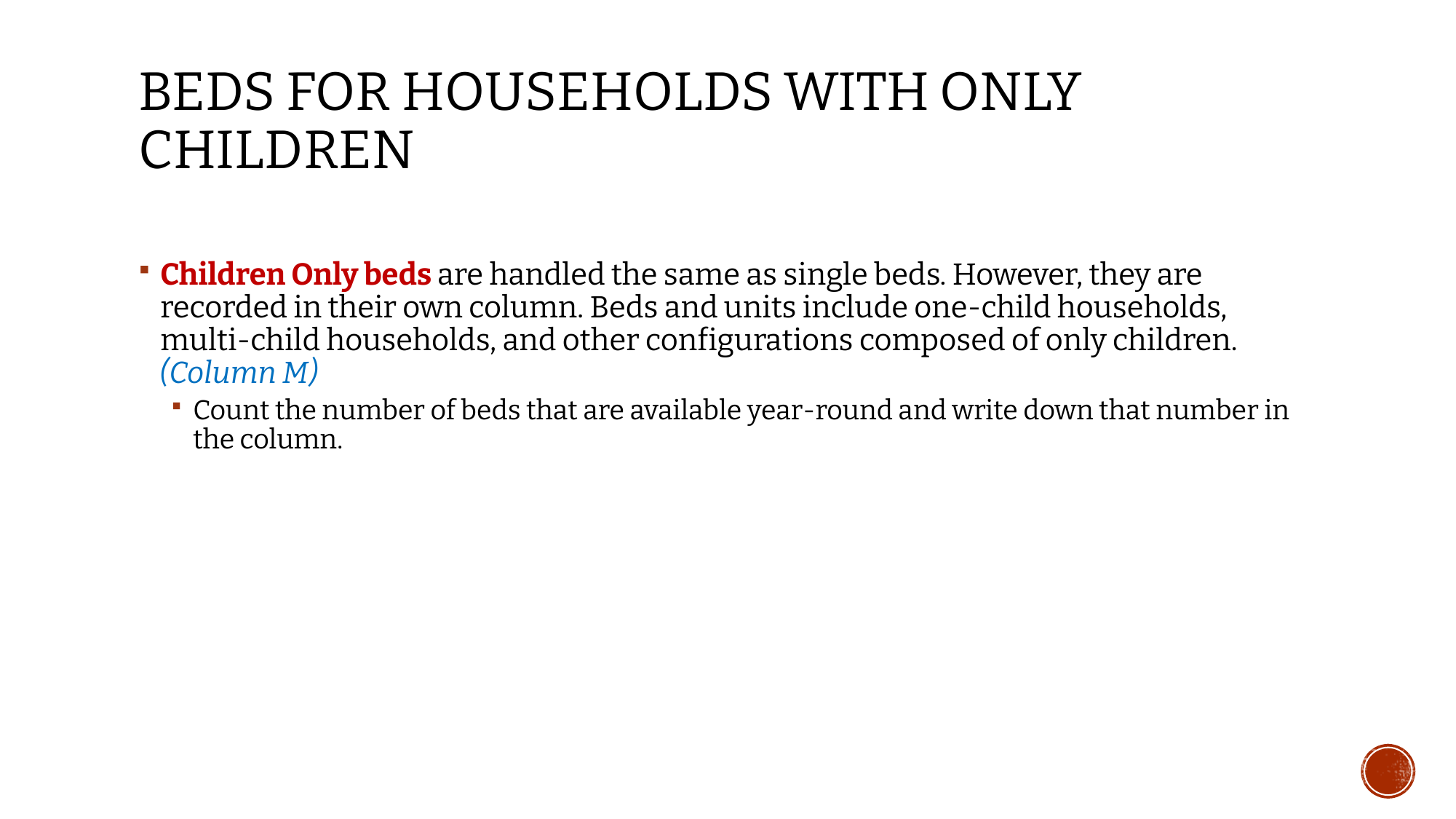

# Beds for Households with Only Children
Children Only beds are handled the same as single beds. However, they are recorded in their own column. Beds and units include one-child households, multi-child households, and other configurations composed of only children. (Column M)
Count the number of beds that are available year-round and write down that number in the column.